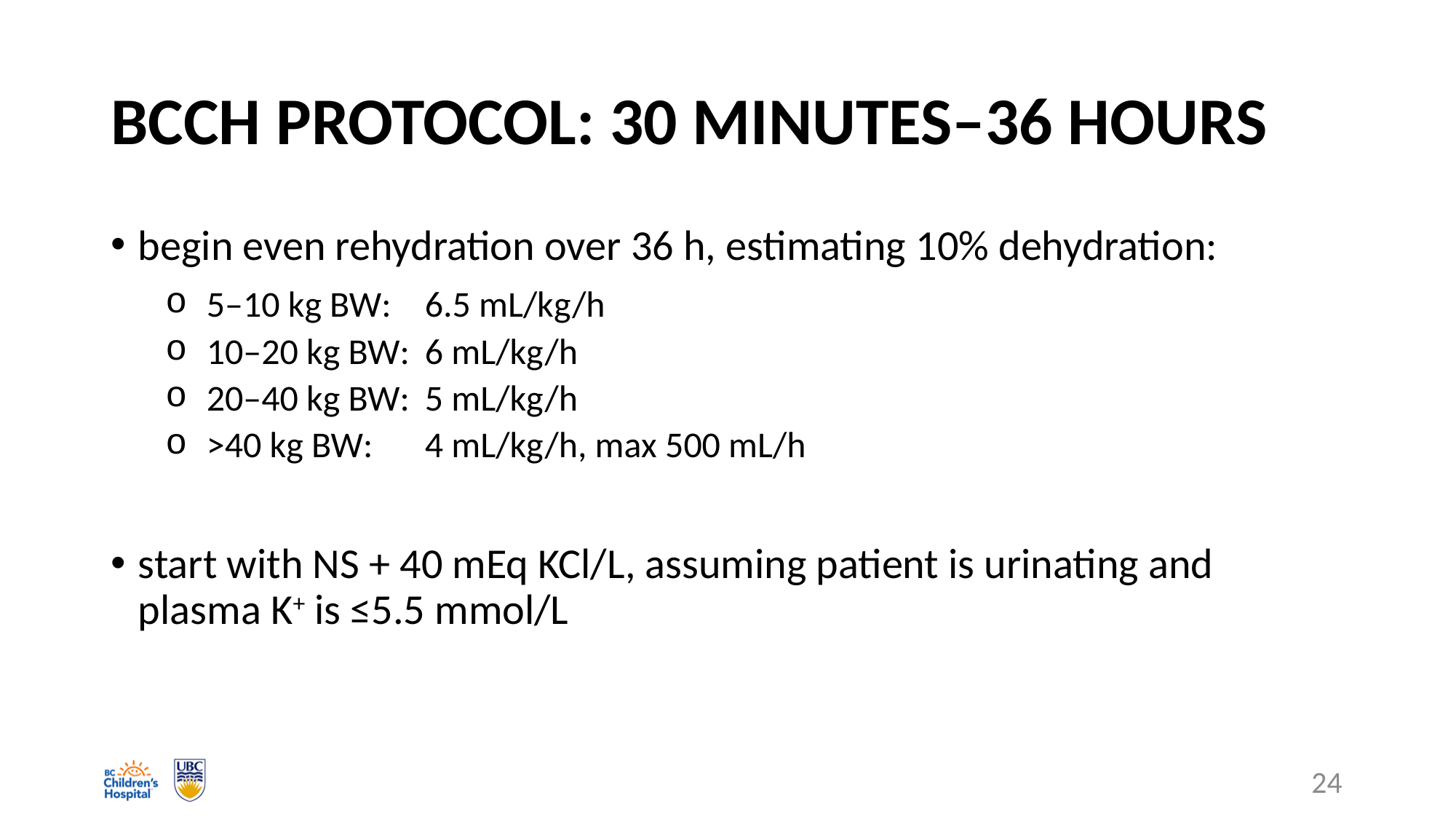

# BCCH PROTOCOL: 30 MINUTES–36 HOURS
begin even rehydration over 36 h, estimating 10% dehydration:
5–10 kg BW:	6.5 mL/kg/h
10–20 kg BW:	6 mL/kg/h
20–40 kg BW:	5 mL/kg/h
>40 kg BW:	4 mL/kg/h, max 500 mL/h

start with NS + 40 mEq KCl/L, assuming patient is urinating and plasma K+ is ≤5.5 mmol/L
24